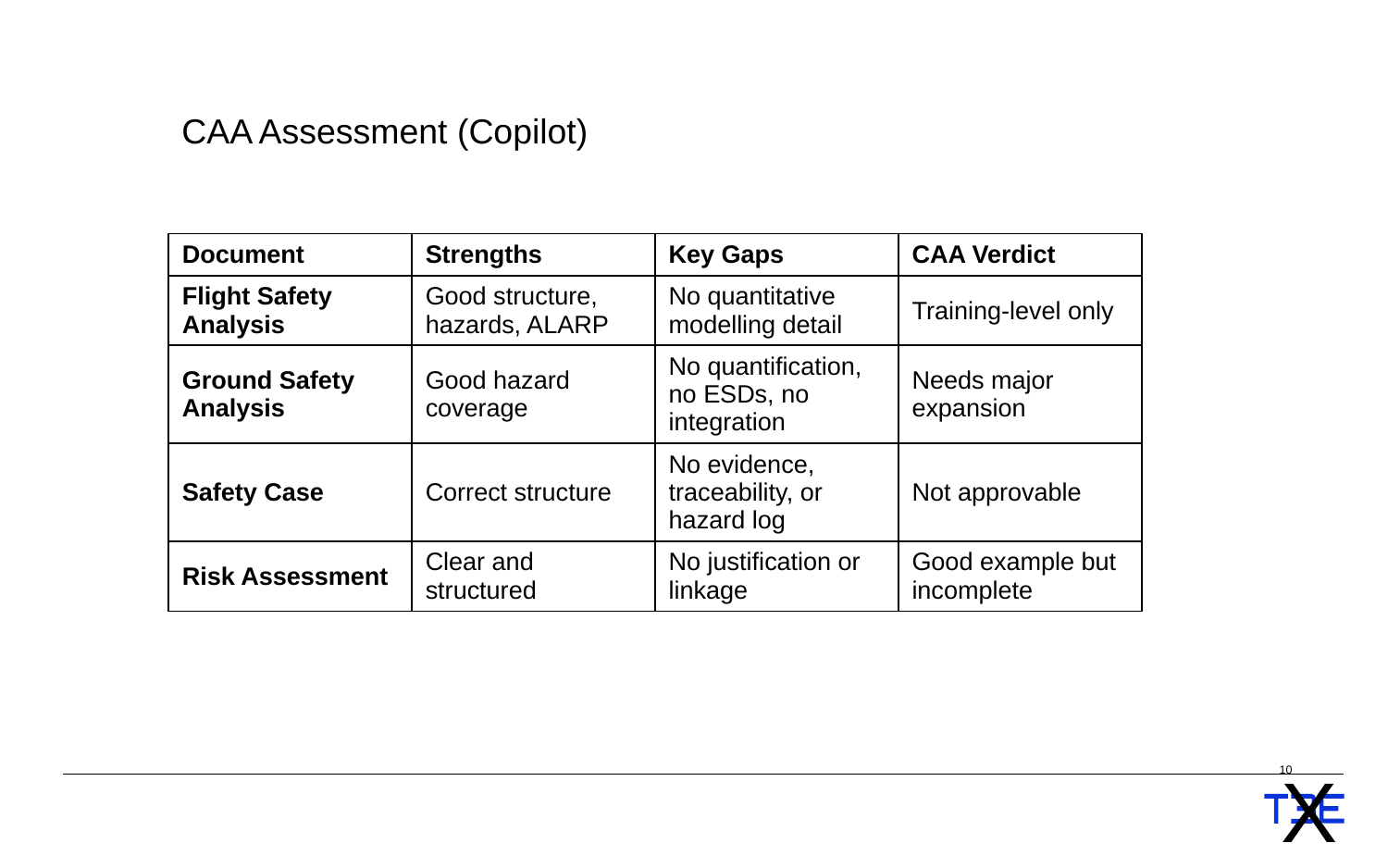

CAA Assessment (Copilot)
| Document | Strengths | Key Gaps | CAA Verdict |
| --- | --- | --- | --- |
| Flight Safety Analysis | Good structure, hazards, ALARP | No quantitative modelling detail | Training‑level only |
| Ground Safety Analysis | Good hazard coverage | No quantification, no ESDs, no integration | Needs major expansion |
| Safety Case | Correct structure | No evidence, traceability, or hazard log | Not approvable |
| Risk Assessment | Clear and structured | No justification or linkage | Good example but incomplete |
X
10